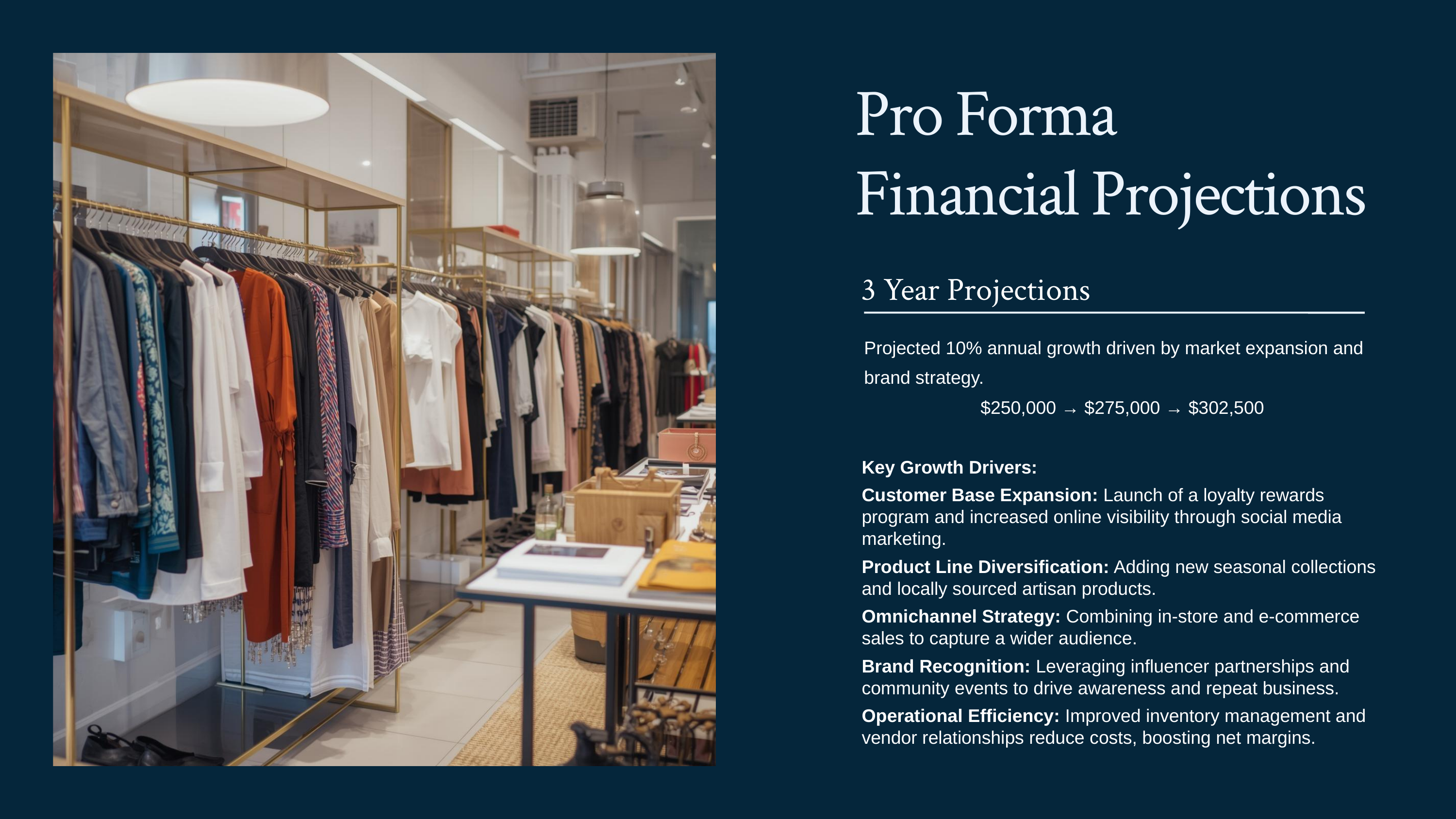

Pro Forma
Financial Projections
3 Year Projections

Projected 10% annual growth driven by market expansion and brand strategy.
$250,000 → $275,000 → $302,500
Key Growth Drivers:
Customer Base Expansion: Launch of a loyalty rewards program and increased online visibility through social media marketing.
Product Line Diversification: Adding new seasonal collections and locally sourced artisan products.
Omnichannel Strategy: Combining in-store and e-commerce sales to capture a wider audience.
Brand Recognition: Leveraging influencer partnerships and community events to drive awareness and repeat business.
Operational Efficiency: Improved inventory management and vendor relationships reduce costs, boosting net margins.